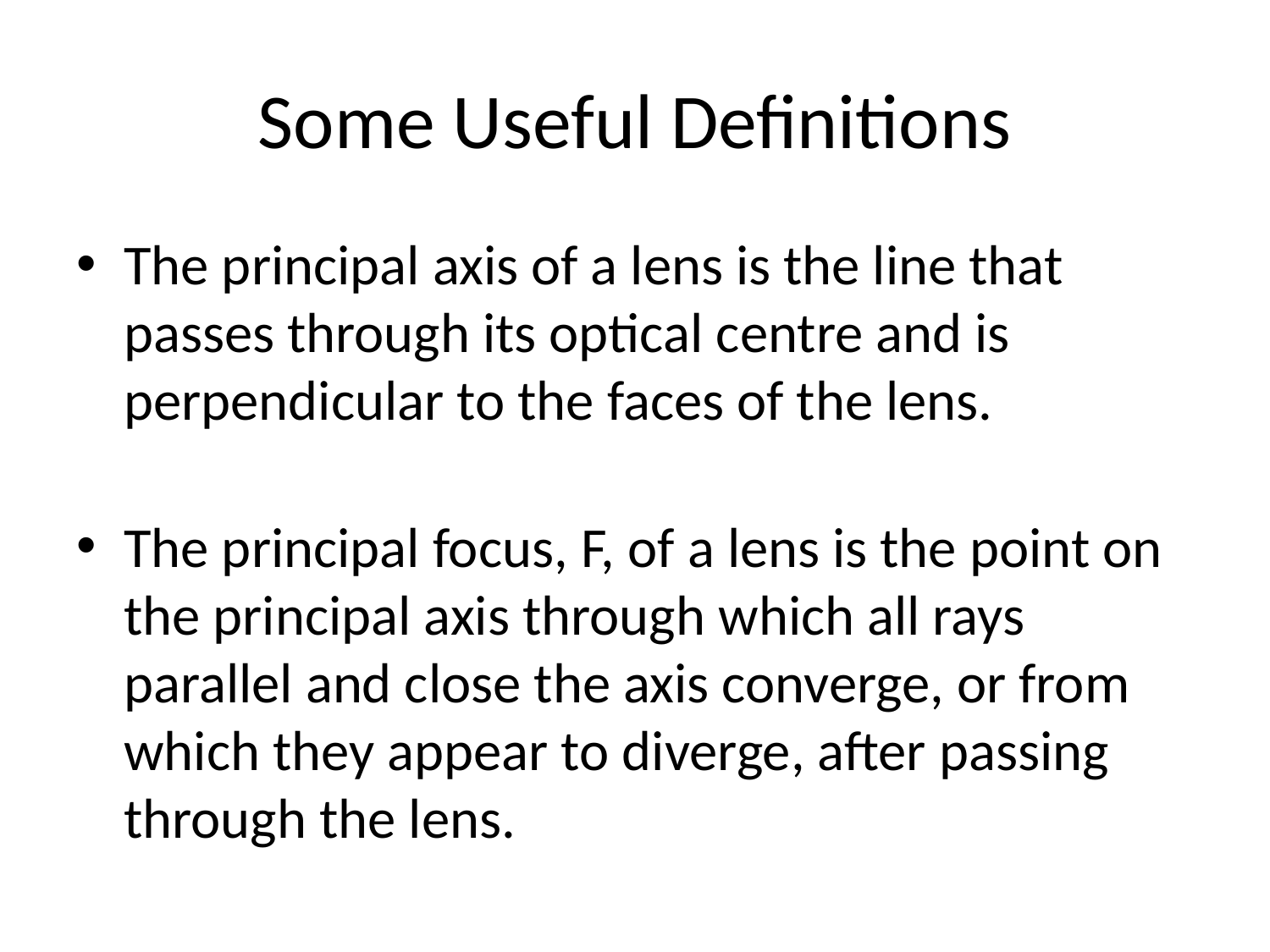

# Some Useful Definitions
The principal axis of a lens is the line that passes through its optical centre and is perpendicular to the faces of the lens.
The principal focus, F, of a lens is the point on the principal axis through which all rays parallel and close the axis converge, or from which they appear to diverge, after passing through the lens.